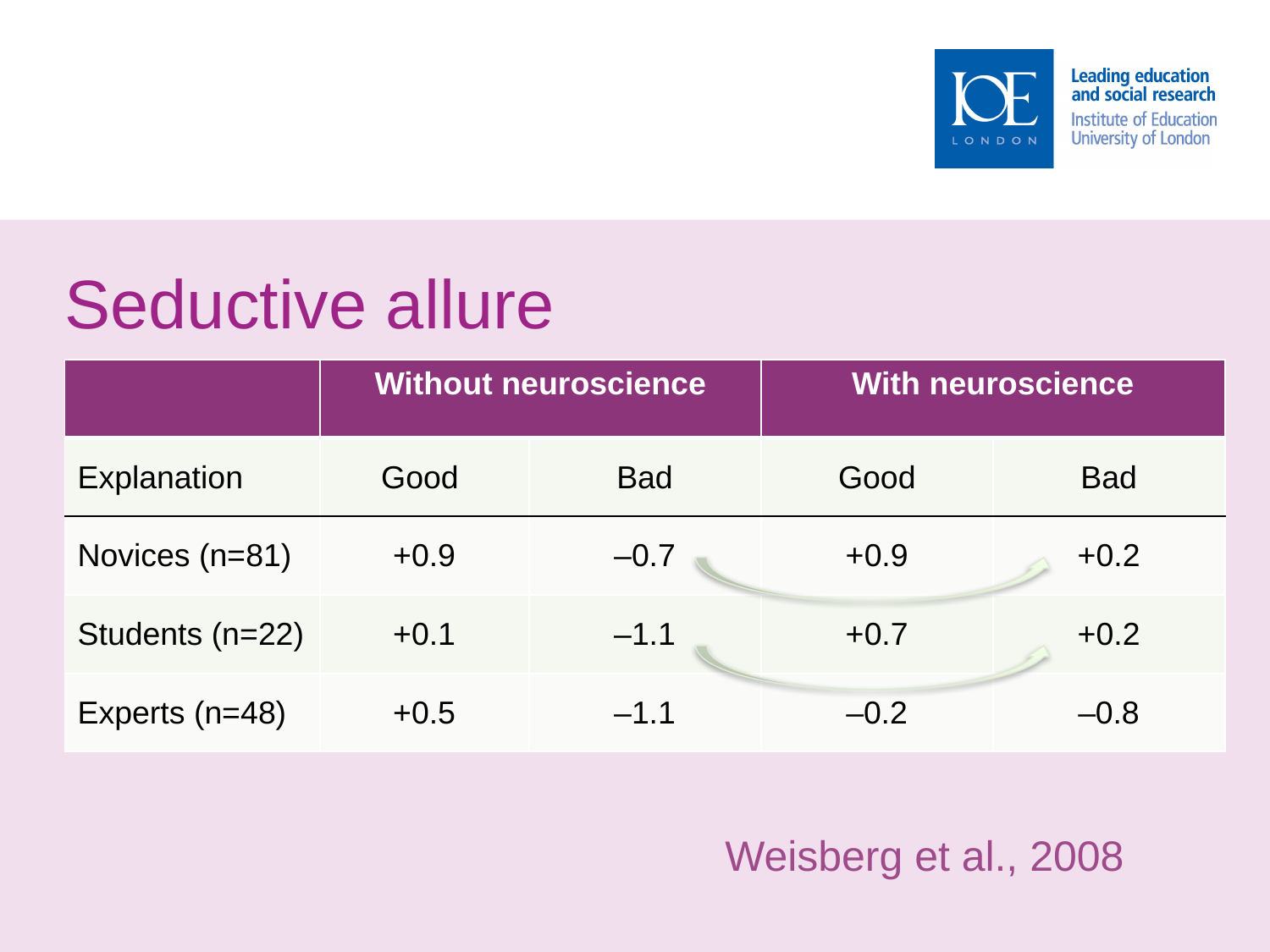

# Seductive allure
|  | Without neuroscience |  | With neuroscience |  |
| --- | --- | --- | --- | --- |
| Explanation | Good | Bad | Good | Bad |
| Novices (n=81) | +0.9 | –0.7 | +0.9 | +0.2 |
| Students (n=22) | +0.1 | –1.1 | +0.7 | +0.2 |
| Experts (n=48) | +0.5 | –1.1 | –0.2 | –0.8 |

Weisberg et al., 2008